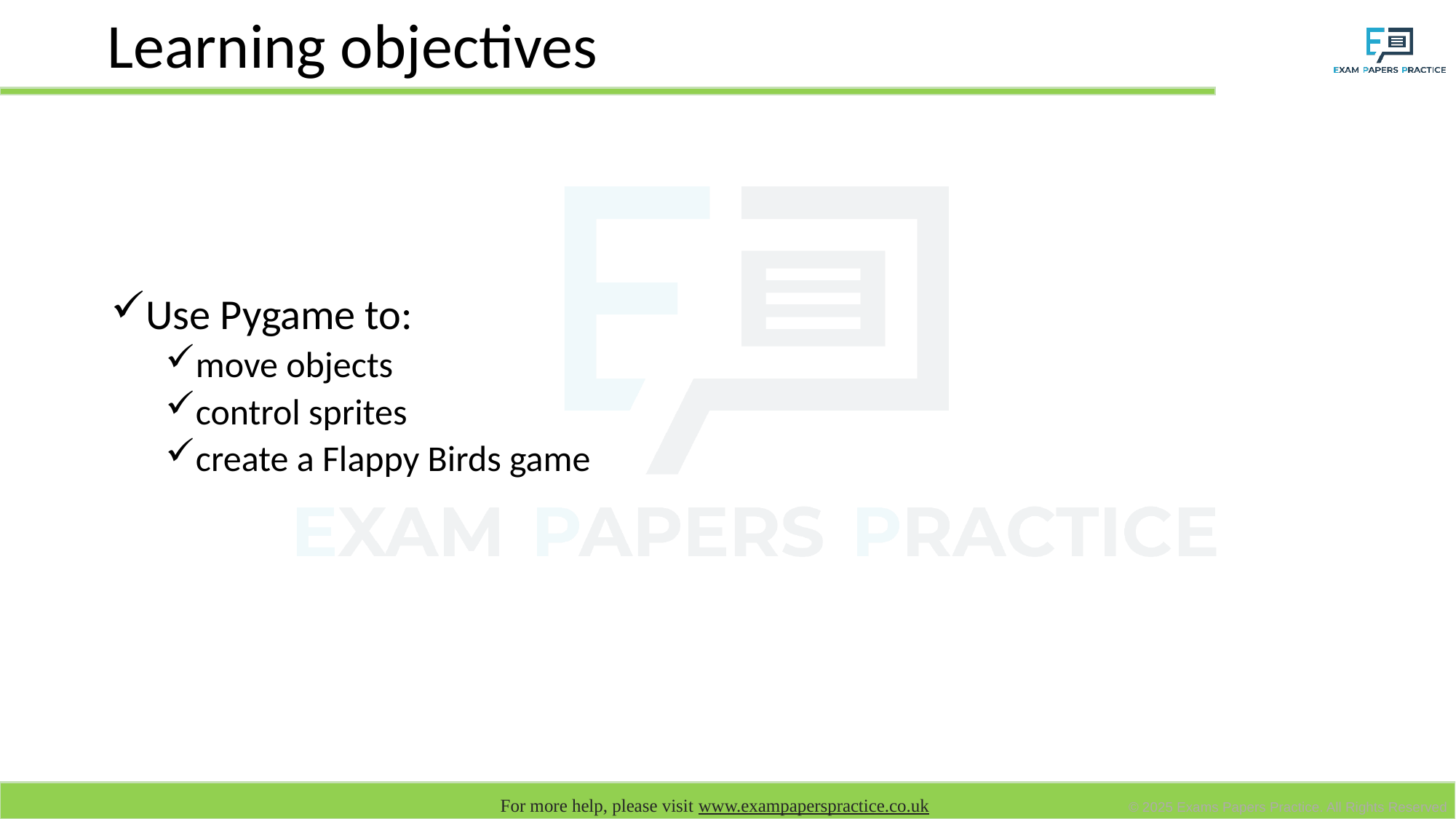

# Learning objectives

Use Pygame to:
move objects
control sprites
create a Flappy Birds game